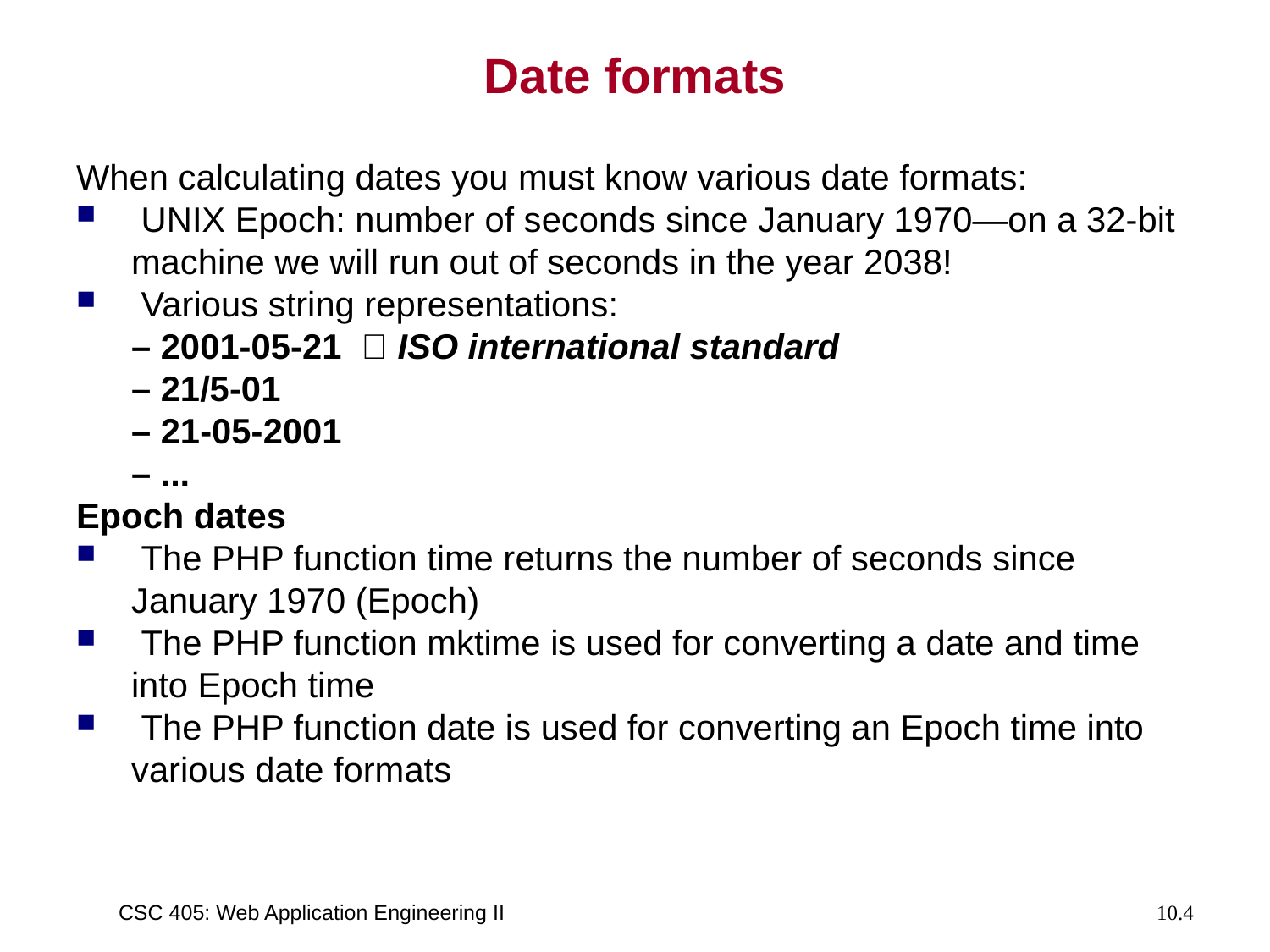

# Date formats
When calculating dates you must know various date formats:
 UNIX Epoch: number of seconds since January 1970—on a 32-bit machine we will run out of seconds in the year 2038!
 Various string representations:
	– 2001-05-21  􀀀 ISO international standard
	– 21/5-01
	– 21-05-2001
	– ...
Epoch dates
 The PHP function time returns the number of seconds since January 1970 (Epoch)
 The PHP function mktime is used for converting a date and time into Epoch time
 The PHP function date is used for converting an Epoch time into various date formats
CSC 405: Web Application Engineering II
10.4